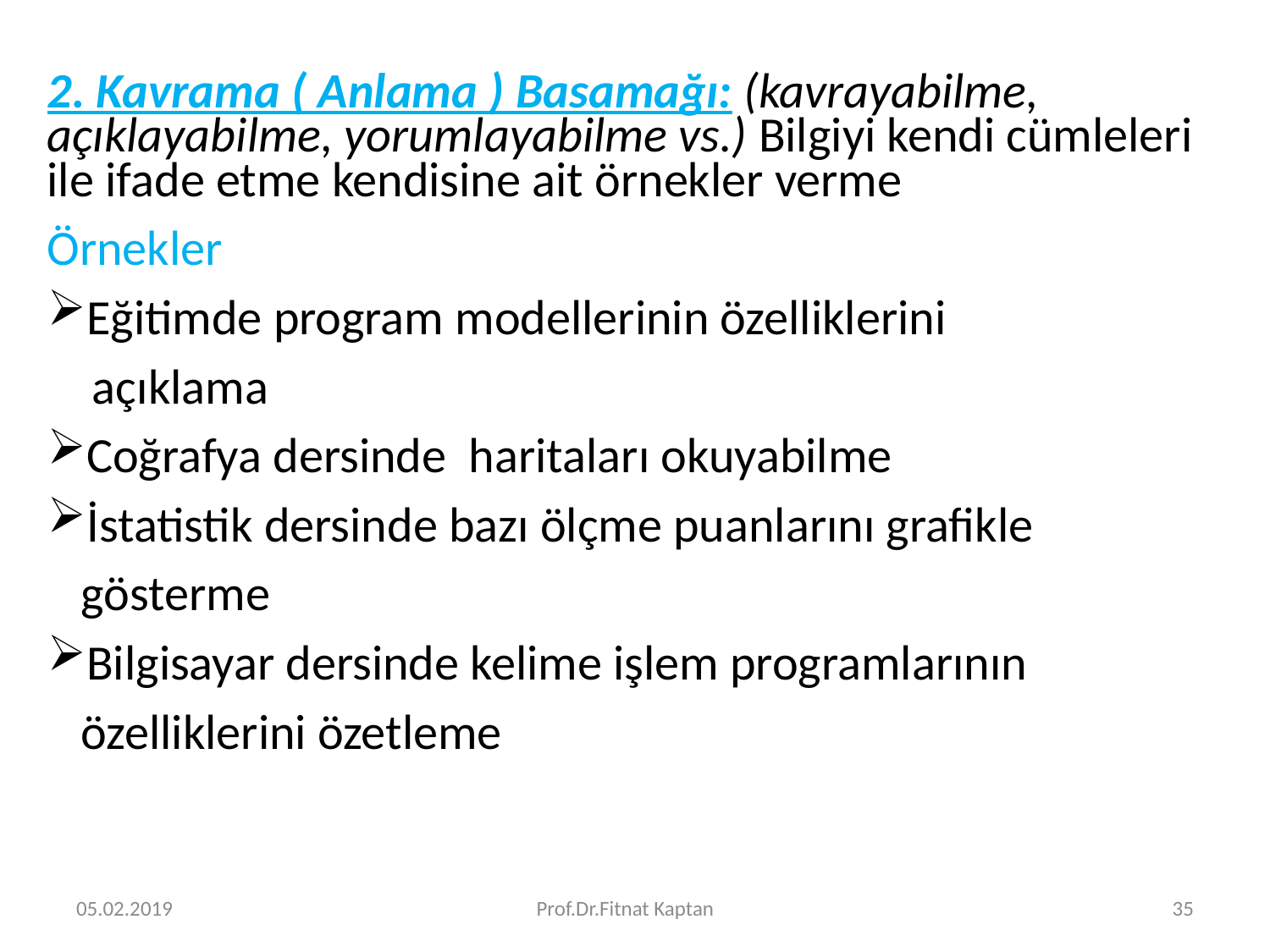

2. Kavrama ( Anlama ) Basamağı: (kavrayabilme, açıklayabilme, yorumlayabilme vs.) Bilgiyi kendi cümleleri ile ifade etme kendisine ait örnekler verme
Örnekler
Eğitimde program modellerinin özelliklerini
    açıklama
Coğrafya dersinde  haritaları okuyabilme
İstatistik dersinde bazı ölçme puanlarını grafikle
   gösterme
Bilgisayar dersinde kelime işlem programlarının
   özelliklerini özetleme
05.02.2019
Prof.Dr.Fitnat Kaptan
35